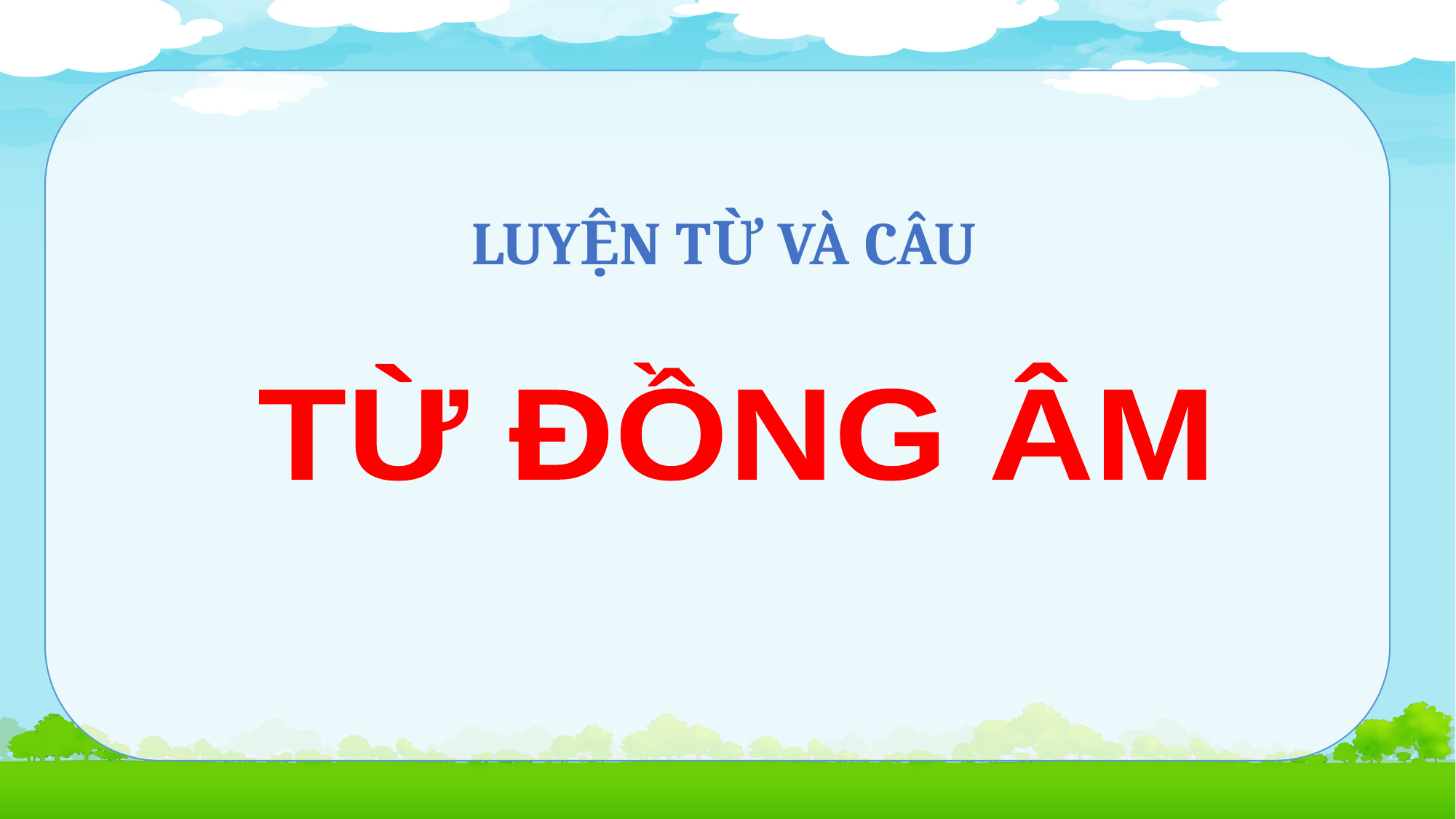

LUYỆN TỪ VÀ CÂU
TỪ ĐỒNG ÂM